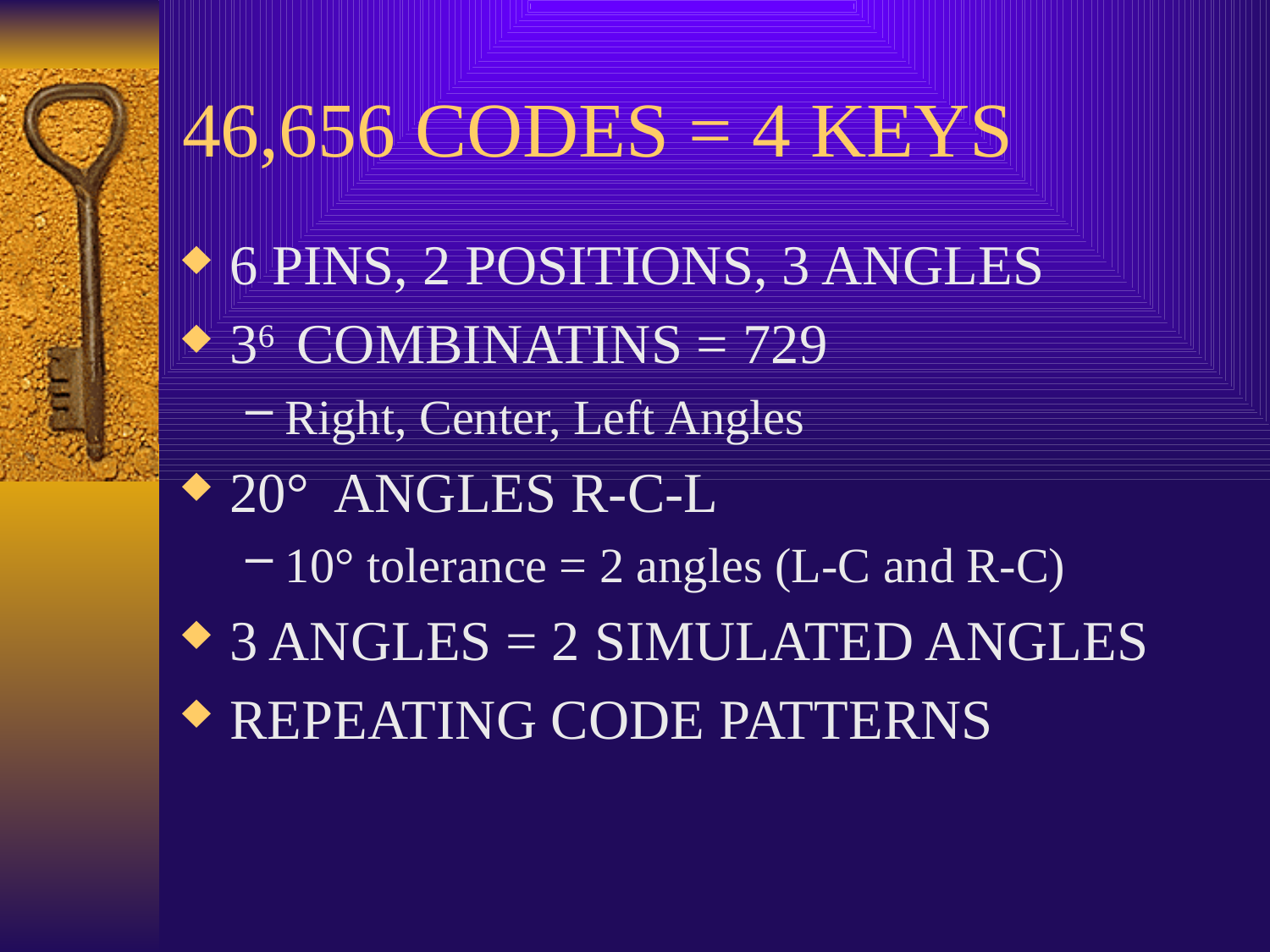

# 46,656 CODES = 4 KEYS
6 PINS, 2 POSITIONS, 3 ANGLES
36  COMBINATINS = 729
Right, Center, Left Angles
20°  ANGLES R-C-L
10° tolerance = 2 angles (L-C and R-C)
3 ANGLES = 2 SIMULATED ANGLES
REPEATING CODE PATTERNS